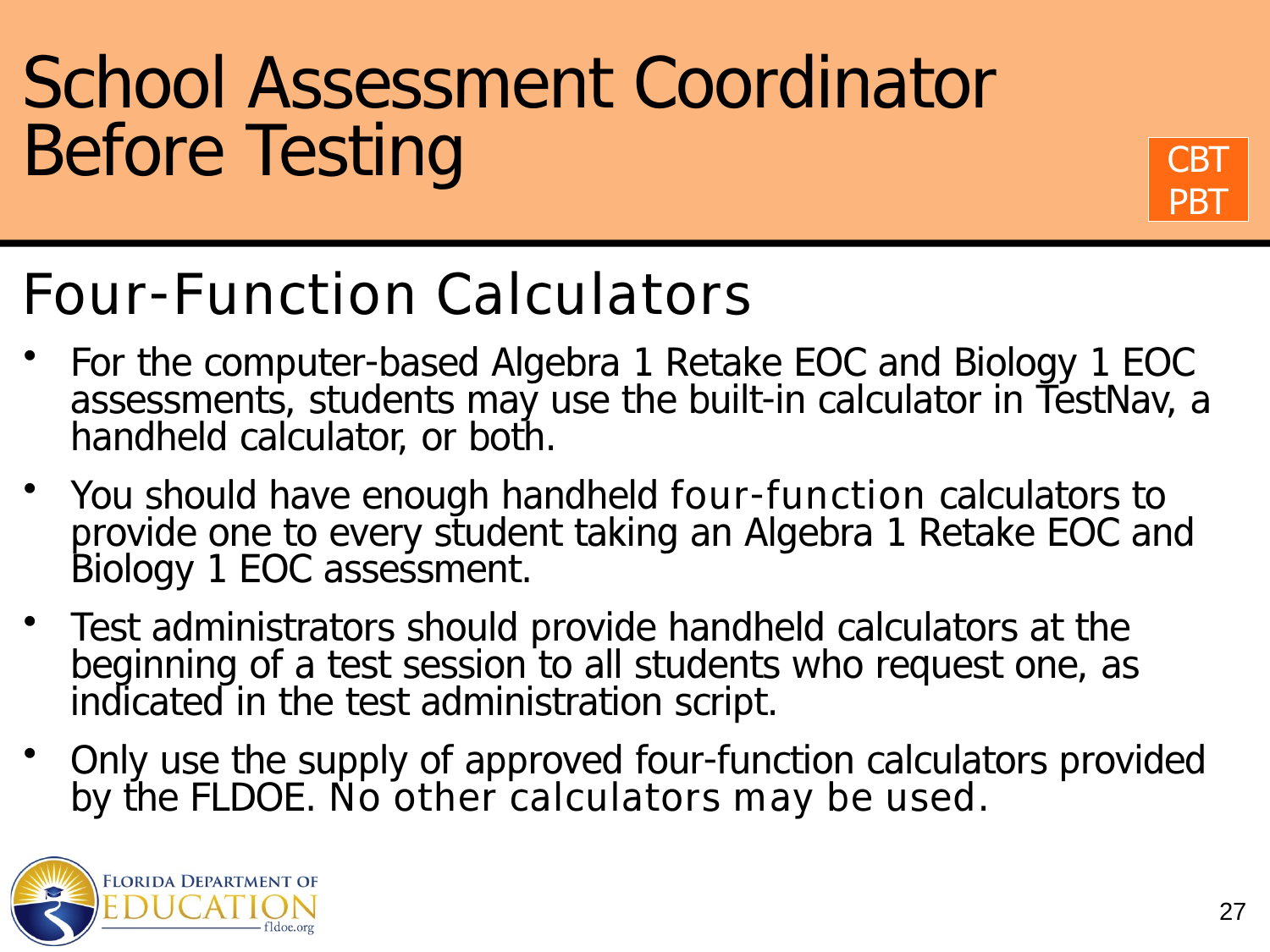

# School Assessment Coordinator Before Testing
CBT
PBT
Four-Function Calculators
For the computer-based Algebra 1 Retake EOC and Biology 1 EOC assessments, students may use the built-in calculator in TestNav, a handheld calculator, or both.
You should have enough handheld four-function calculators to provide one to every student taking an Algebra 1 Retake EOC and Biology 1 EOC assessment.
Test administrators should provide handheld calculators at the beginning of a test session to all students who request one, as indicated in the test administration script.
Only use the supply of approved four-function calculators provided by the FLDOE. No other calculators may be used.

27